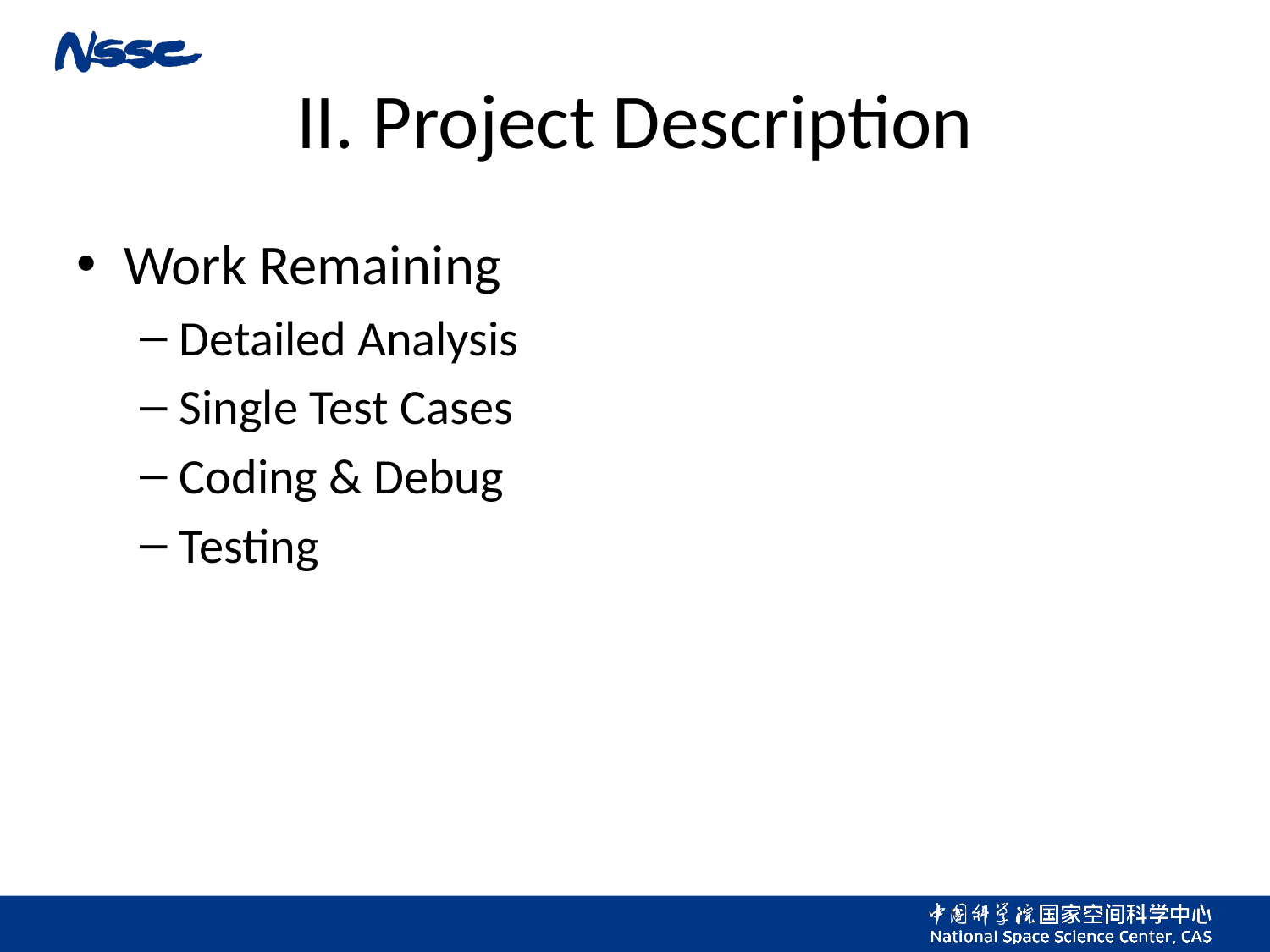

# II. Project Description
Work Remaining
Detailed Analysis
Single Test Cases
Coding & Debug
Testing